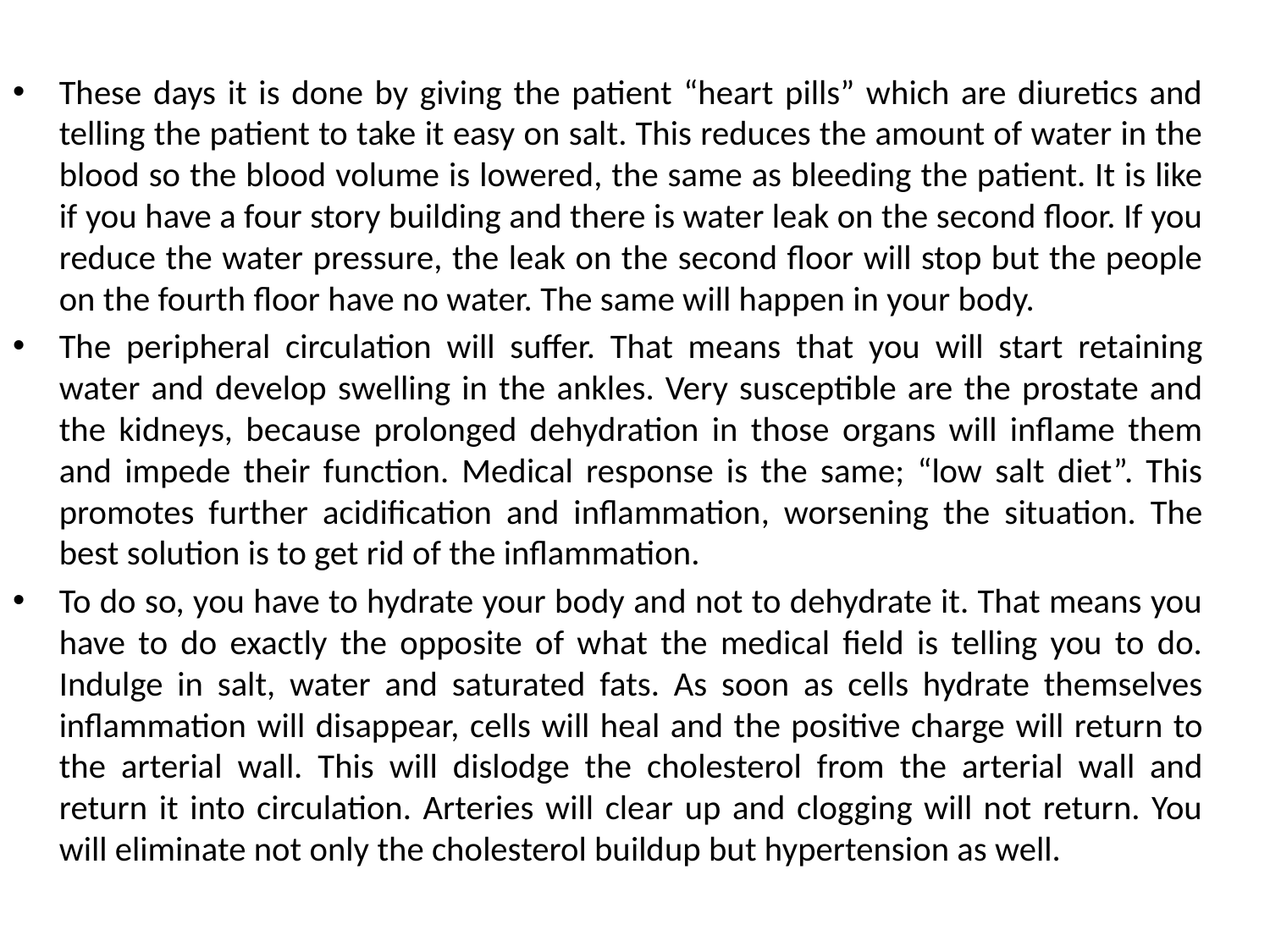

These days it is done by giving the patient “heart pills” which are diuretics and telling the patient to take it easy on salt. This reduces the amount of water in the blood so the blood volume is lowered, the same as bleeding the patient. It is like if you have a four story building and there is water leak on the second floor. If you reduce the water pressure, the leak on the second floor will stop but the people on the fourth floor have no water. The same will happen in your body.
The peripheral circulation will suffer. That means that you will start retaining water and develop swelling in the ankles. Very susceptible are the prostate and the kidneys, because prolonged dehydration in those organs will inflame them and impede their function. Medical response is the same; “low salt diet”. This promotes further acidification and inflammation, worsening the situation. The best solution is to get rid of the inflammation.
To do so, you have to hydrate your body and not to dehydrate it. That means you have to do exactly the opposite of what the medical field is telling you to do. Indulge in salt, water and saturated fats. As soon as cells hydrate themselves inflammation will disappear, cells will heal and the positive charge will return to the arterial wall. This will dislodge the cholesterol from the arterial wall and return it into circulation. Arteries will clear up and clogging will not return. You will eliminate not only the cholesterol buildup but hypertension as well.